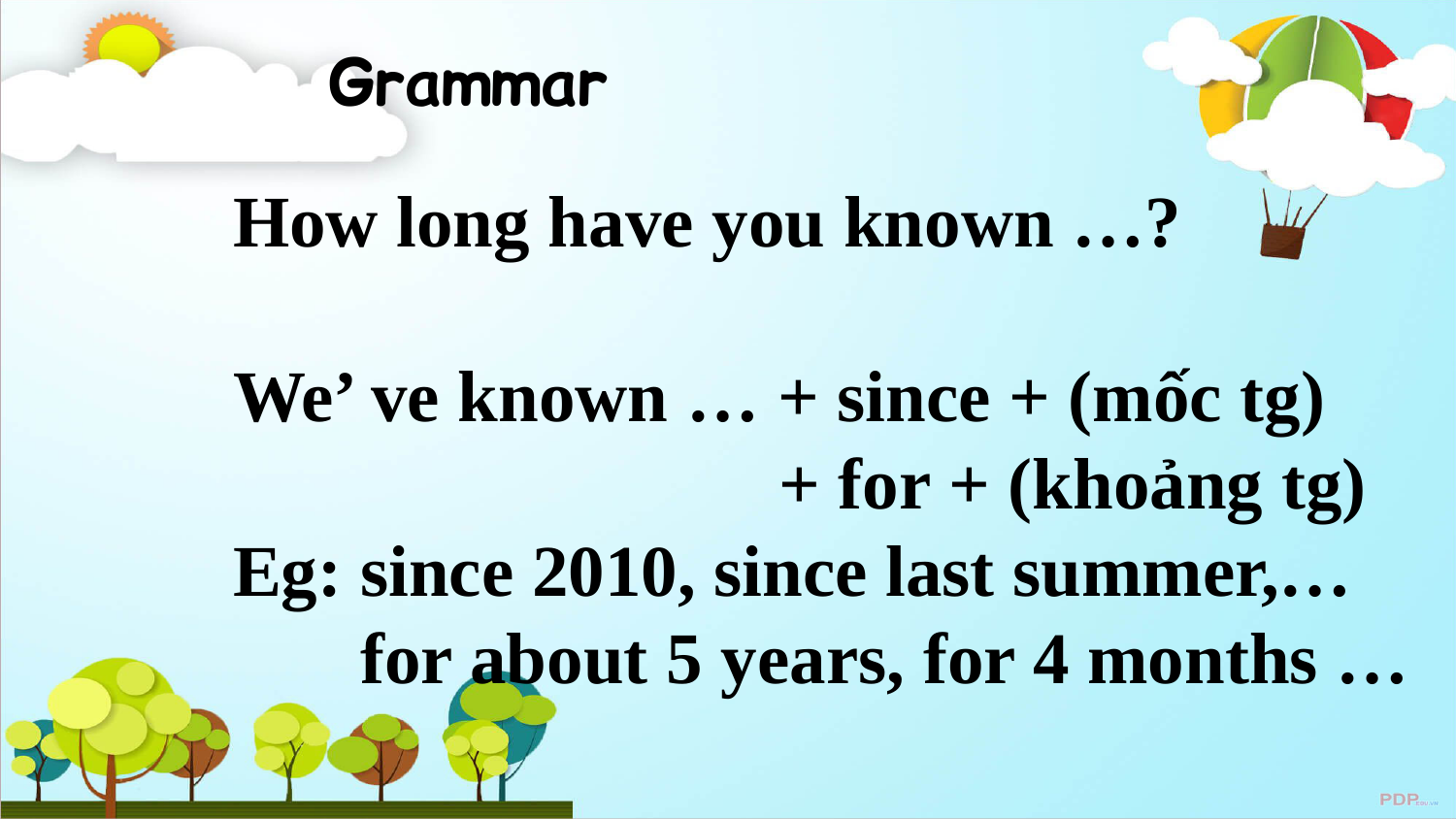

Grammar
How long have you known …?

We’ ve known … + since + (mốc tg)
 			      + for + (khoảng tg)
Eg: since 2010, since last summer,…
       for about 5 years, for 4 months …